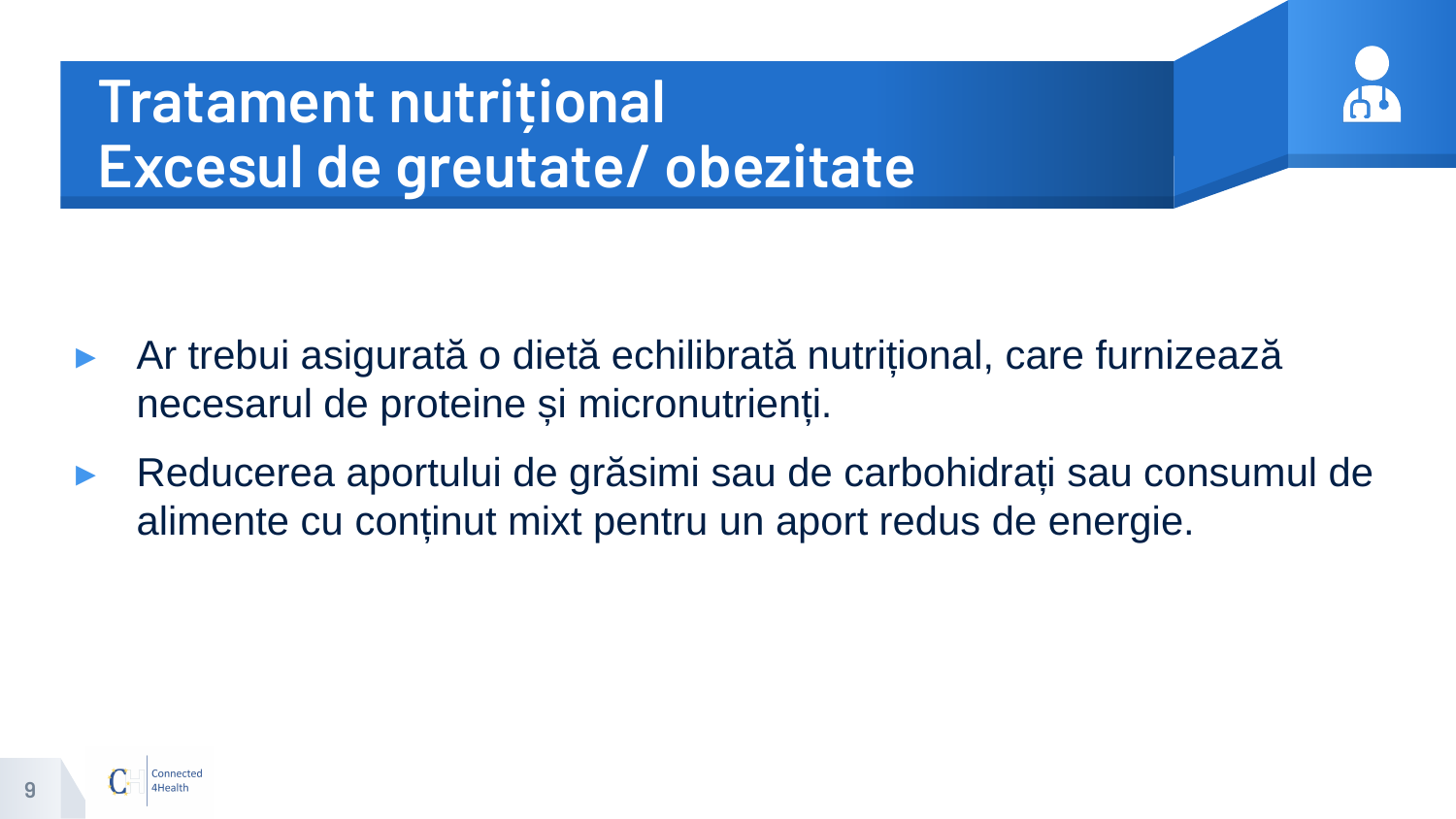

# Tratament nutrițional Excesul de greutate/ obezitate
Ar trebui asigurată o dietă echilibrată nutrițional, care furnizează necesarul de proteine și micronutrienți.
Reducerea aportului de grăsimi sau de carbohidrați sau consumul de alimente cu conținut mixt pentru un aport redus de energie.

9